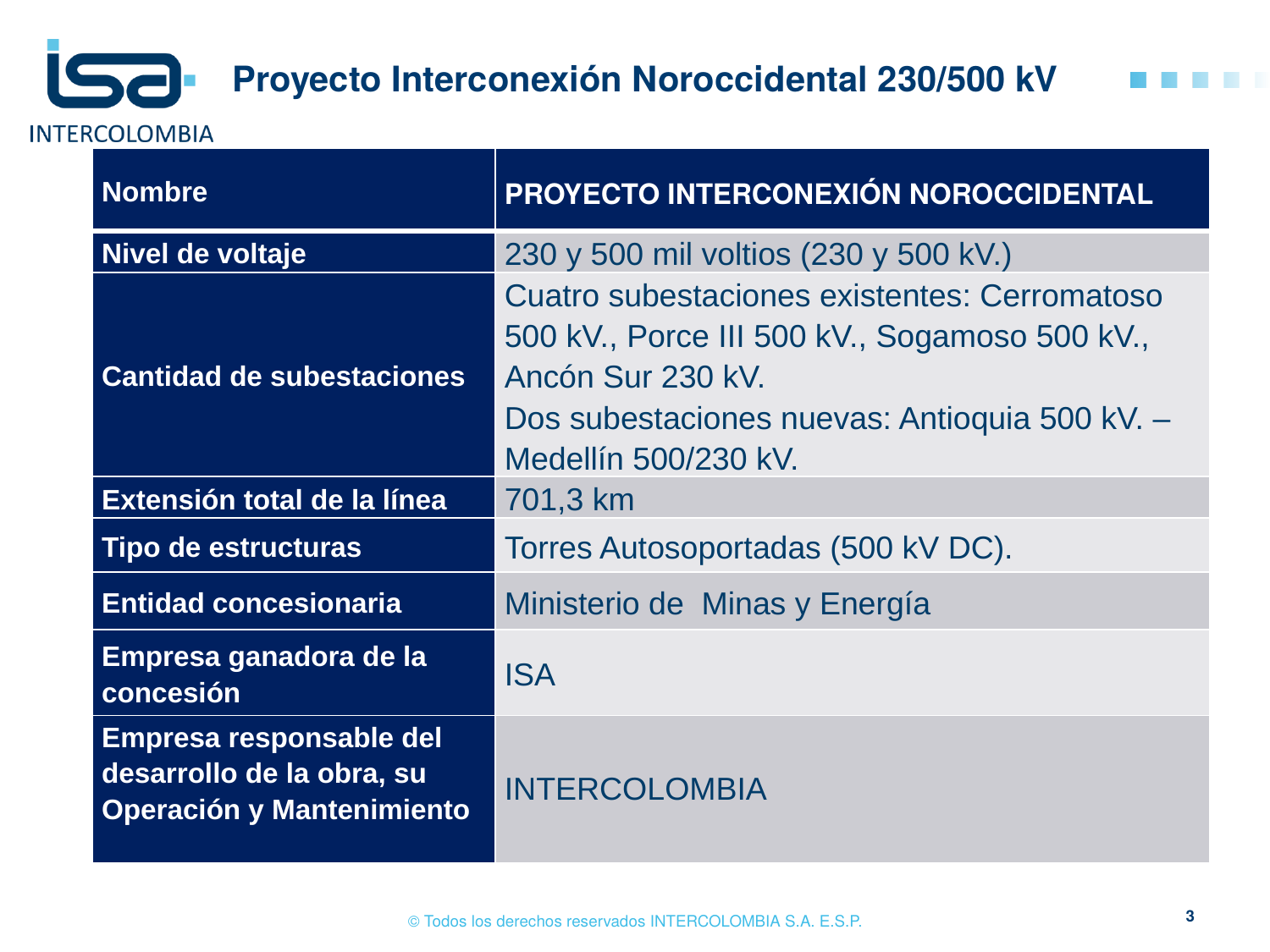

# Proyecto Interconexión Noroccidental 230/500 kV
| Nombre | PROYECTO INTERCONEXIÓN NOROCCIDENTAL |
| --- | --- |
| Nivel de voltaje | 230 y 500 mil voltios (230 y 500 kV.) |
| Cantidad de subestaciones | Cuatro subestaciones existentes: Cerromatoso 500 kV., Porce III 500 kV., Sogamoso 500 kV., Ancón Sur 230 kV. Dos subestaciones nuevas: Antioquia 500 kV. – Medellín 500/230 kV. |
| Extensión total de la línea | 701,3 km |
| Tipo de estructuras | Torres Autosoportadas (500 kV DC). |
| Entidad concesionaria | Ministerio de Minas y Energía |
| Empresa ganadora de la concesión | ISA |
| Empresa responsable del desarrollo de la obra, su Operación y Mantenimiento | INTERCOLOMBIA |
3